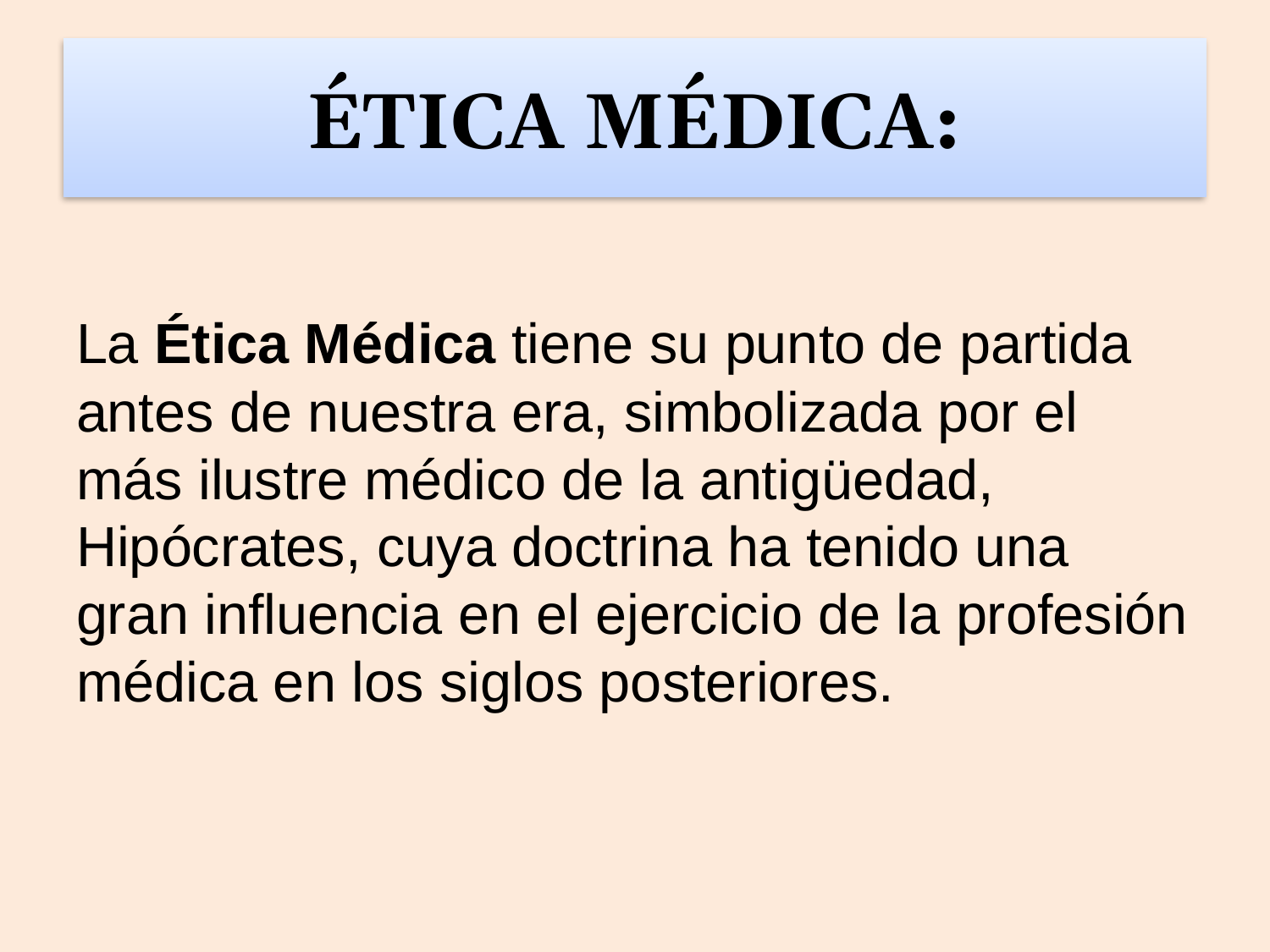

# ÉTICA MÉDICA:

La Ética Médica tiene su punto de partida antes de nuestra era, simbolizada por el más ilustre médico de la antigüedad, Hipócrates, cuya doctrina ha tenido una gran influencia en el ejercicio de la profesión médica en los siglos posteriores.